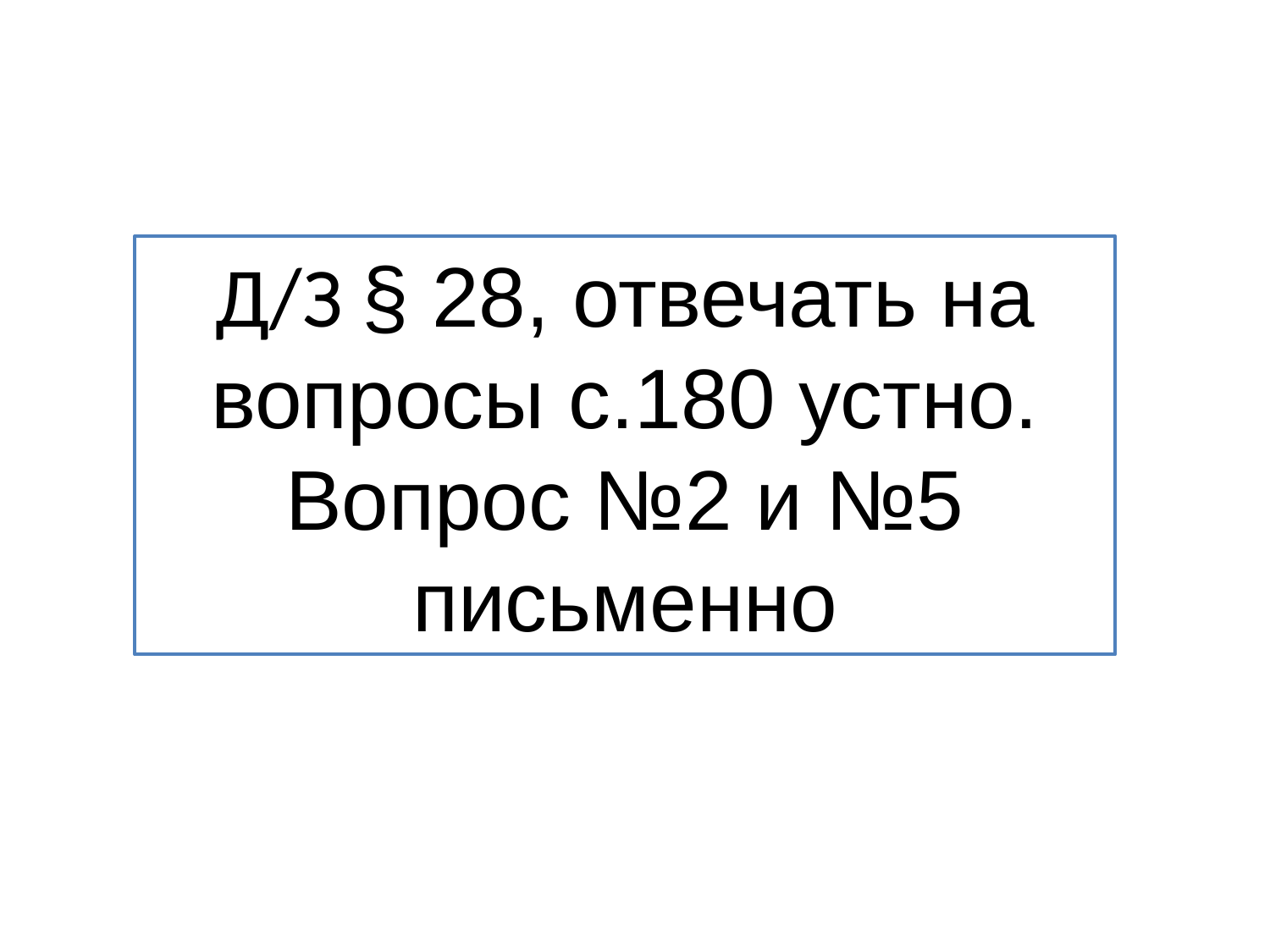

Д/З § 28, отвечать на вопросы с.180 устно. Вопрос №2 и №5 письменно